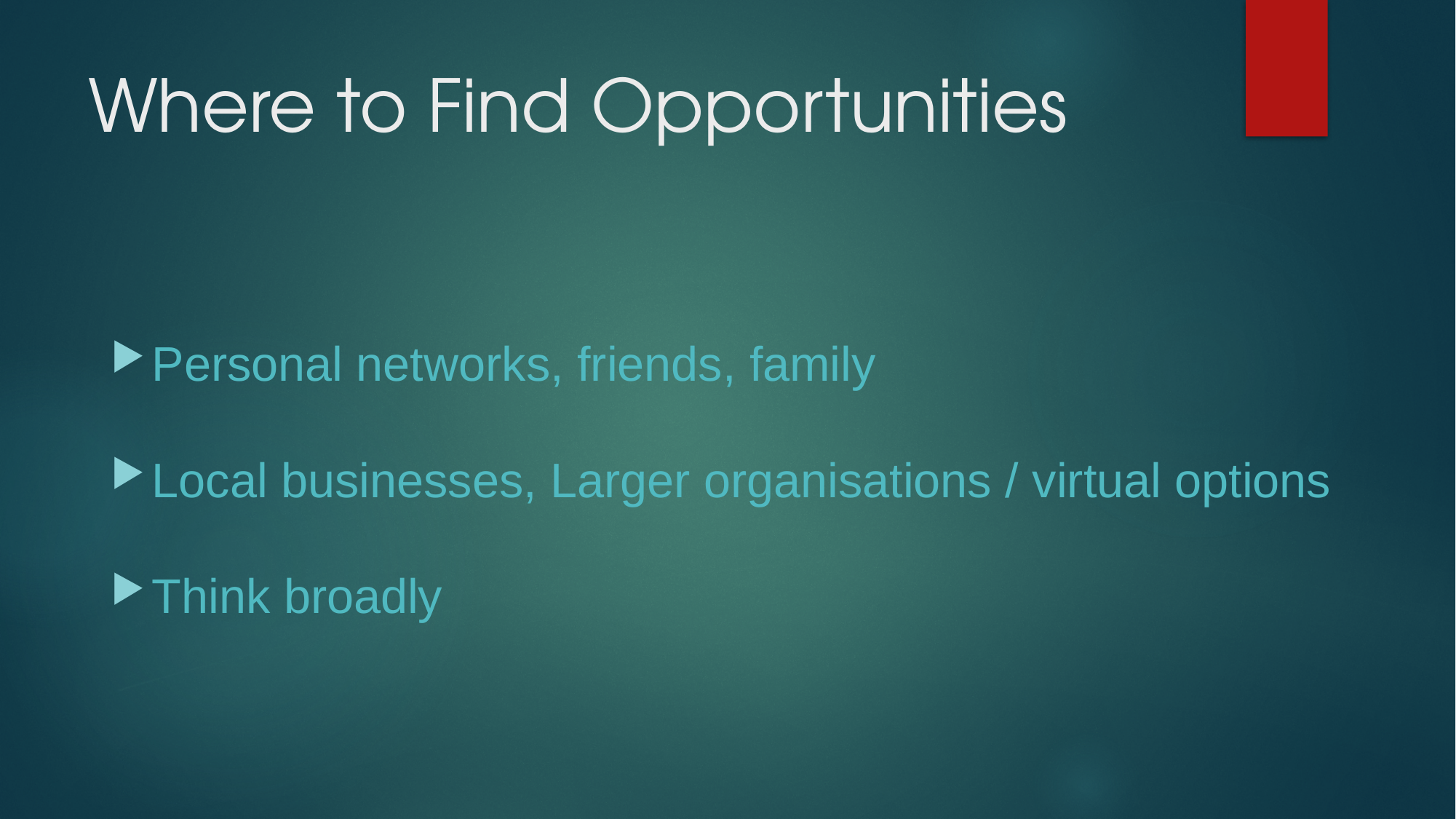

# Where to Find Opportunities
Personal networks, friends, family

Local businesses, Larger organisations / virtual options

Think broadly